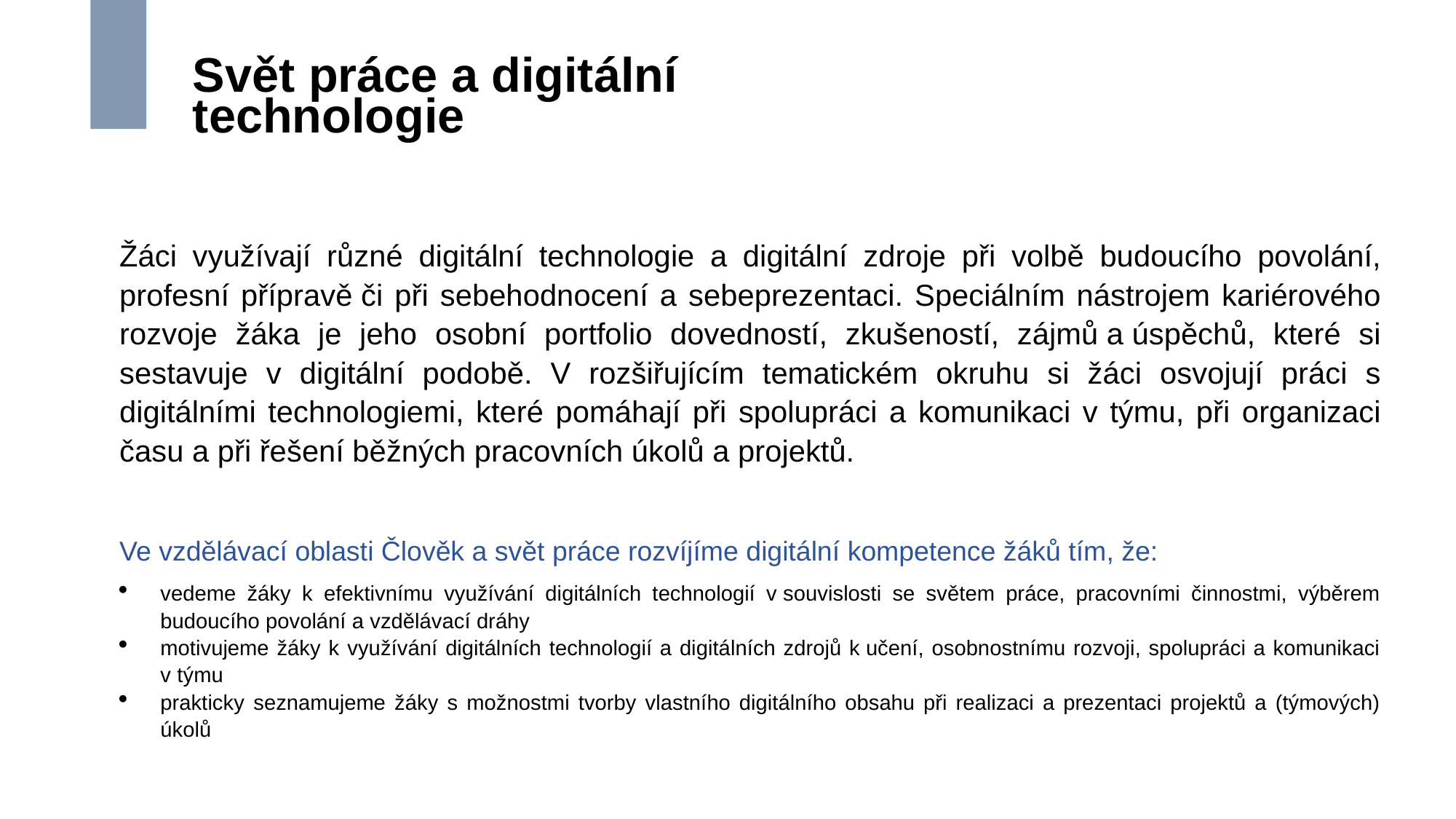

# Svět práce a digitální technologie
Žáci využívají různé digitální technologie a digitální zdroje při volbě budoucího povolání, profesní přípravě či při sebehodnocení a sebeprezentaci. Speciálním nástrojem kariérového rozvoje žáka je jeho osobní portfolio dovedností, zkušeností, zájmů a úspěchů, které si sestavuje v digitální podobě. V rozšiřujícím tematickém okruhu si žáci osvojují práci s digitálními technologiemi, které pomáhají při spolupráci a komunikaci v týmu, při organizaci času a při řešení běžných pracovních úkolů a projektů.
Ve vzdělávací oblasti Člověk a svět práce rozvíjíme digitální kompetence žáků tím, že:
vedeme žáky k efektivnímu využívání digitálních technologií v souvislosti se světem práce, pracovními činnostmi, výběrem budoucího povolání a vzdělávací dráhy
motivujeme žáky k využívání digitálních technologií a digitálních zdrojů k učení, osobnostnímu rozvoji, spolupráci a komunikaci v týmu
prakticky seznamujeme žáky s možnostmi tvorby vlastního digitálního obsahu při realizaci a prezentaci projektů a (týmových) úkolů